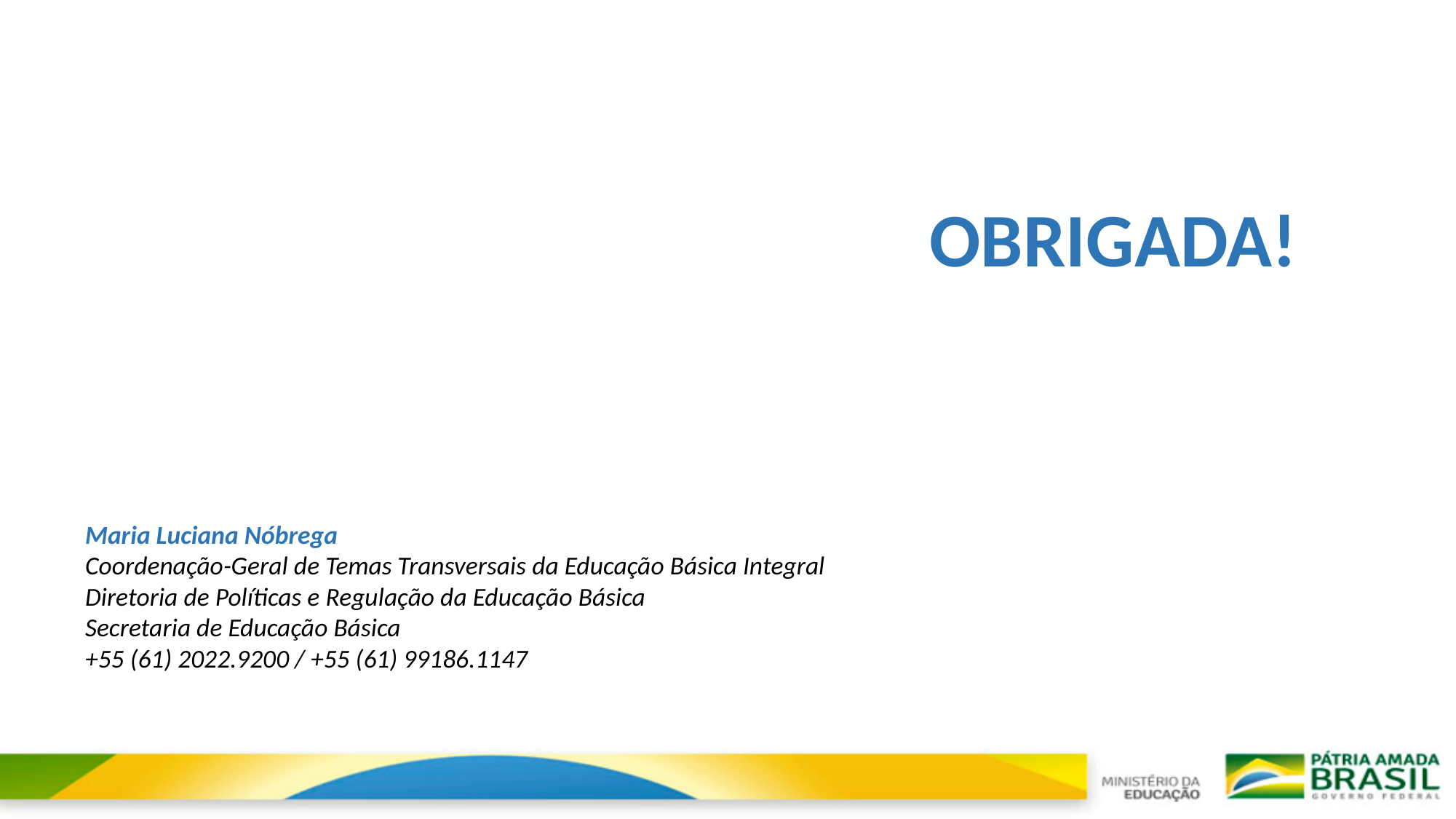

OBRIGADA!
Maria Luciana Nóbrega
Coordenação-Geral de Temas Transversais da Educação Básica Integral
Diretoria de Políticas e Regulação da Educação Básica
Secretaria de Educação Básica
+55 (61) 2022.9200 / +55 (61) 99186.1147